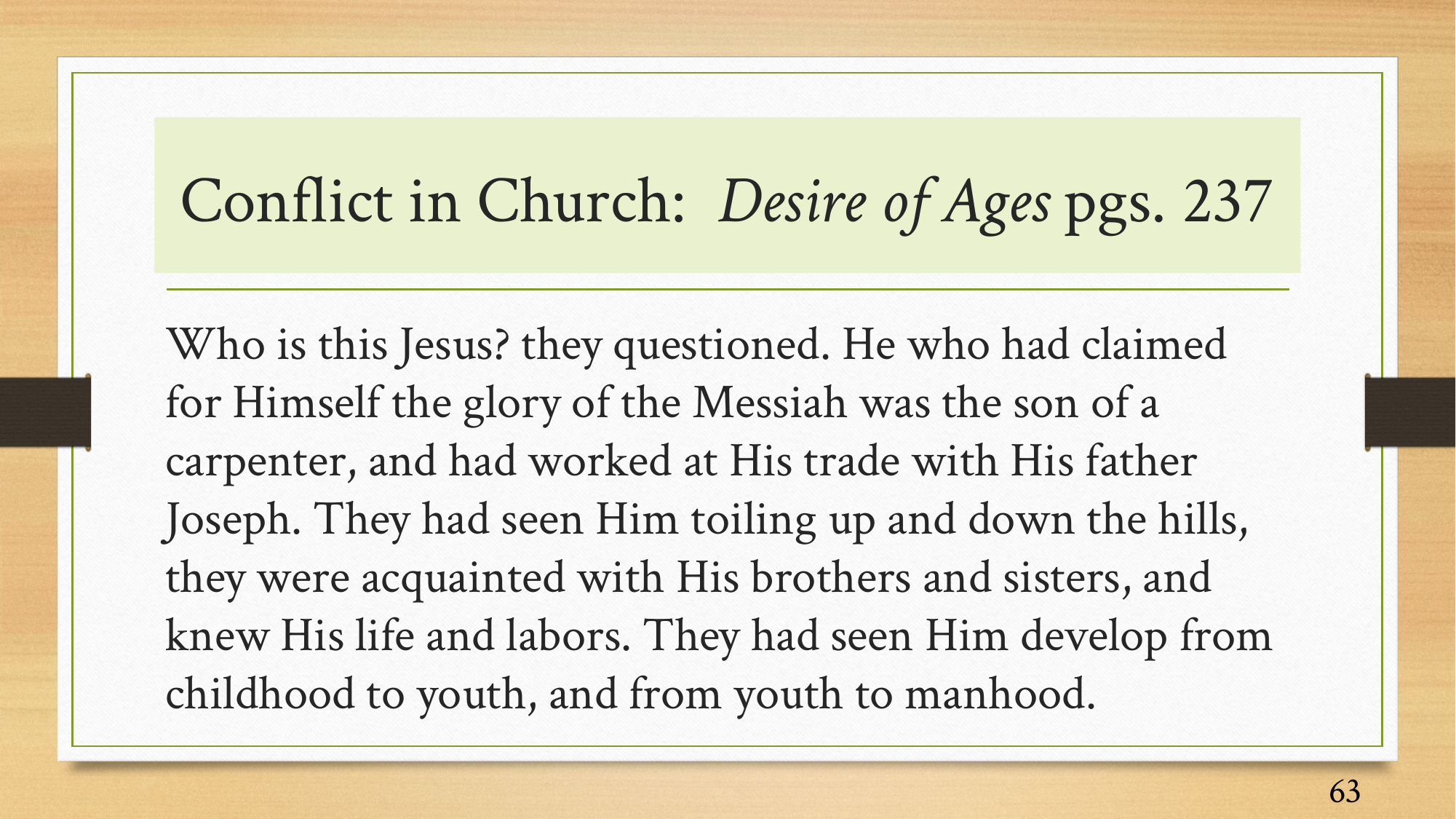

# Conflict in Church:  Desire of Ages pgs. 237
Who is this Jesus? they questioned. He who had claimed for Himself the glory of the Messiah was the son of a carpenter, and had worked at His trade with His father Joseph. They had seen Him toiling up and down the hills, they were acquainted with His brothers and sisters, and knew His life and labors. They had seen Him develop from childhood to youth, and from youth to manhood.
63